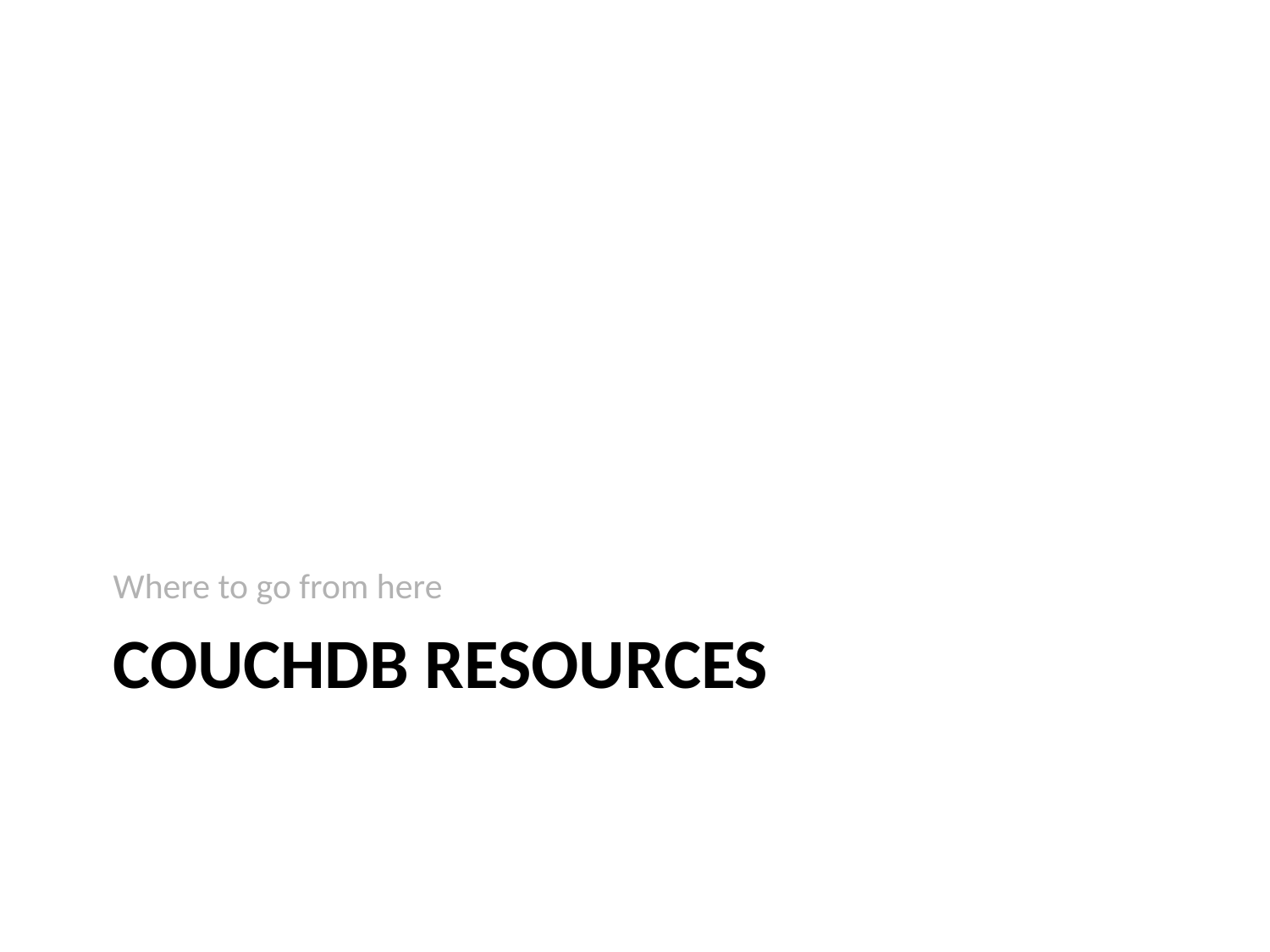

Where to go from here
# CouchDB Resources